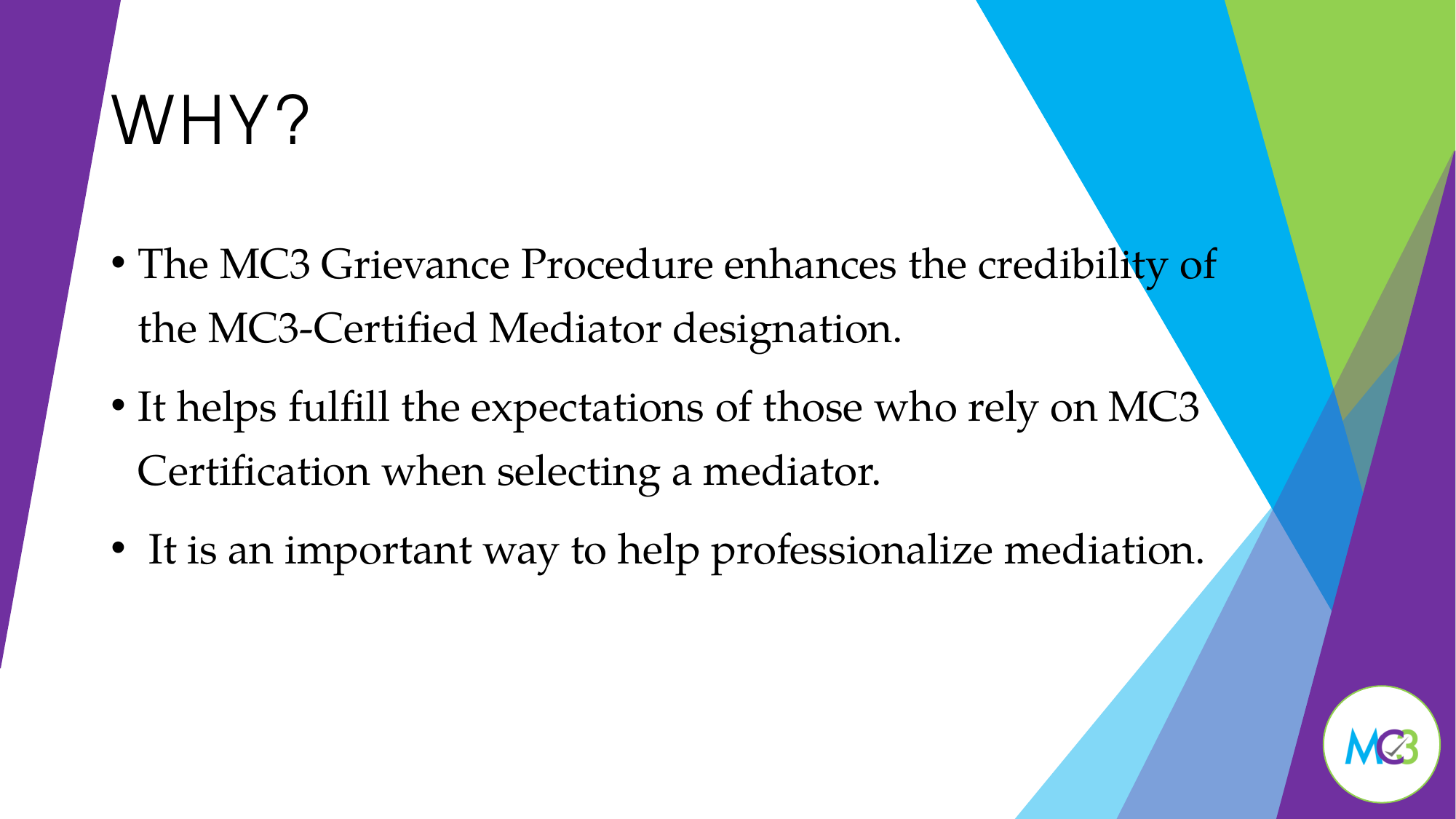

# Why?
The MC3 Grievance Procedure enhances the credibility of the MC3-Certified Mediator designation.
It helps fulfill the expectations of those who rely on MC3 Certification when selecting a mediator.
 It is an important way to help professionalize mediation.